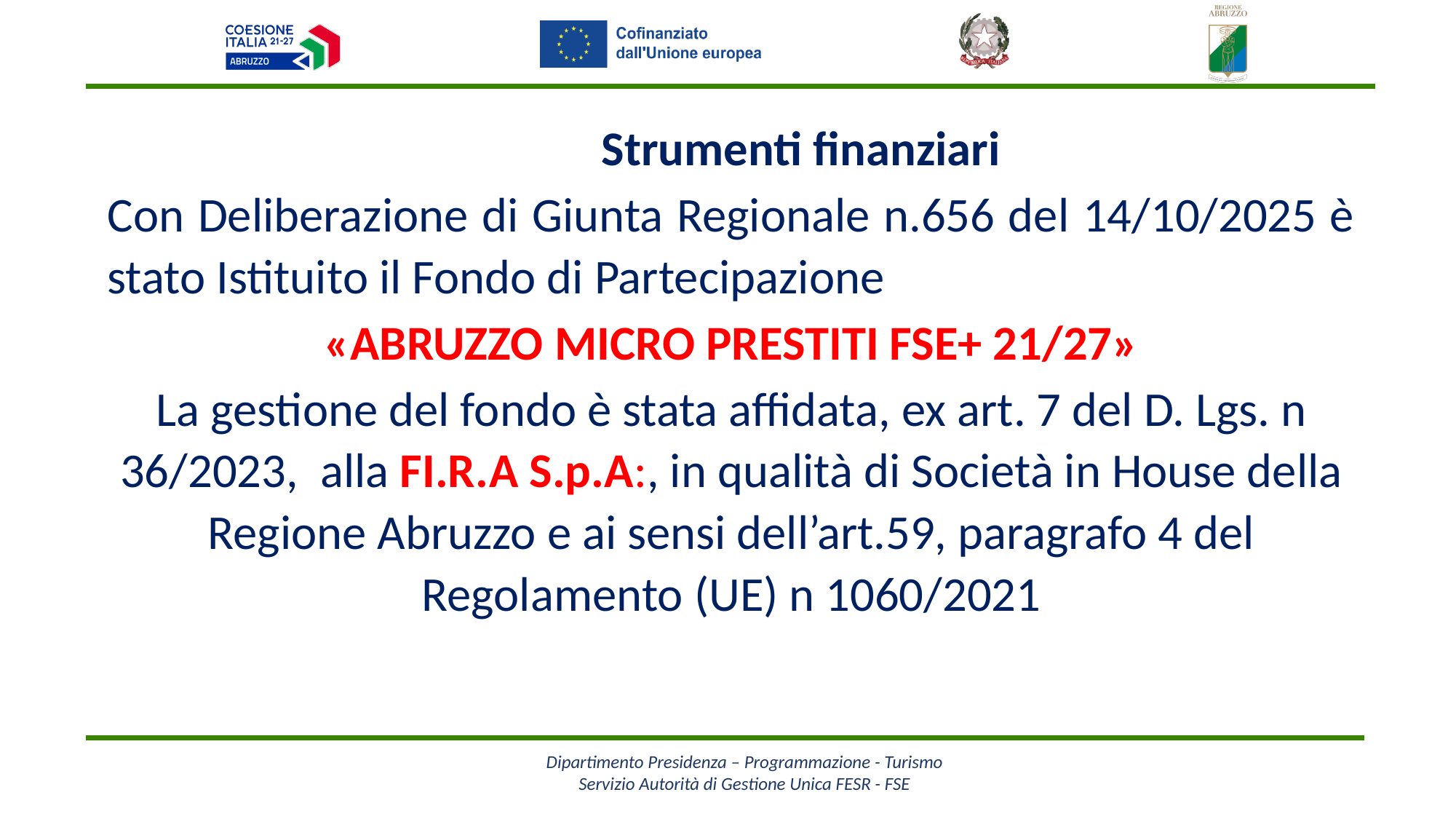

Strumenti finanziari
Con Deliberazione di Giunta Regionale n.656 del 14/10/2025 è stato Istituito il Fondo di Partecipazione
«ABRUZZO MICRO PRESTITI FSE+ 21/27»
La gestione del fondo è stata affidata, ex art. 7 del D. Lgs. n 36/2023,  alla FI.R.A S.p.A:, in qualità di Società in House della Regione Abruzzo e ai sensi dell’art.59, paragrafo 4 del Regolamento (UE) n 1060/2021